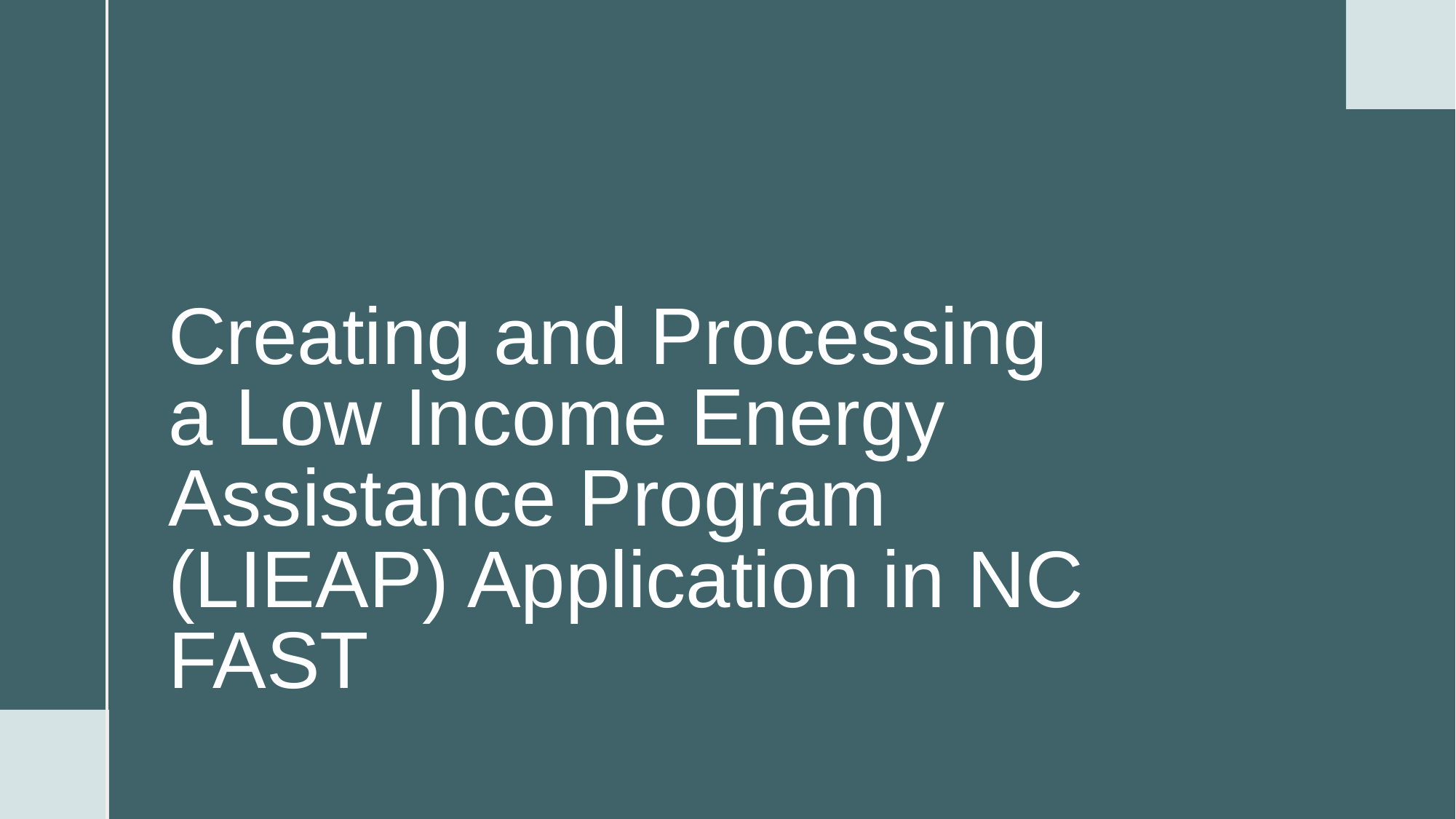

# Creating and Processing a Low Income Energy Assistance Program (LIEAP) Application in NC FAST